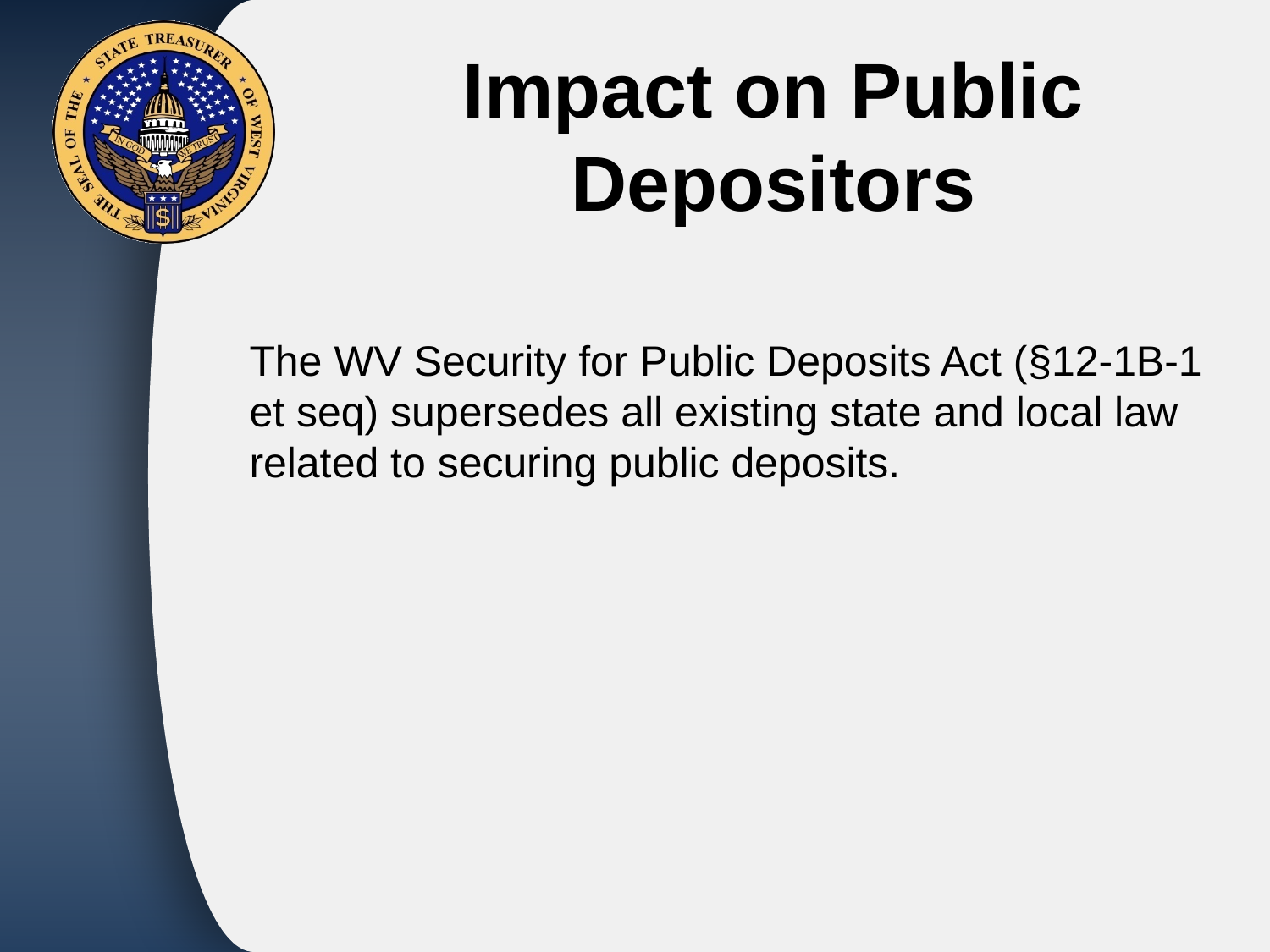

# Impact on Public Depositors
The WV Security for Public Deposits Act (§12-1B-1 et seq) supersedes all existing state and local law related to securing public deposits.